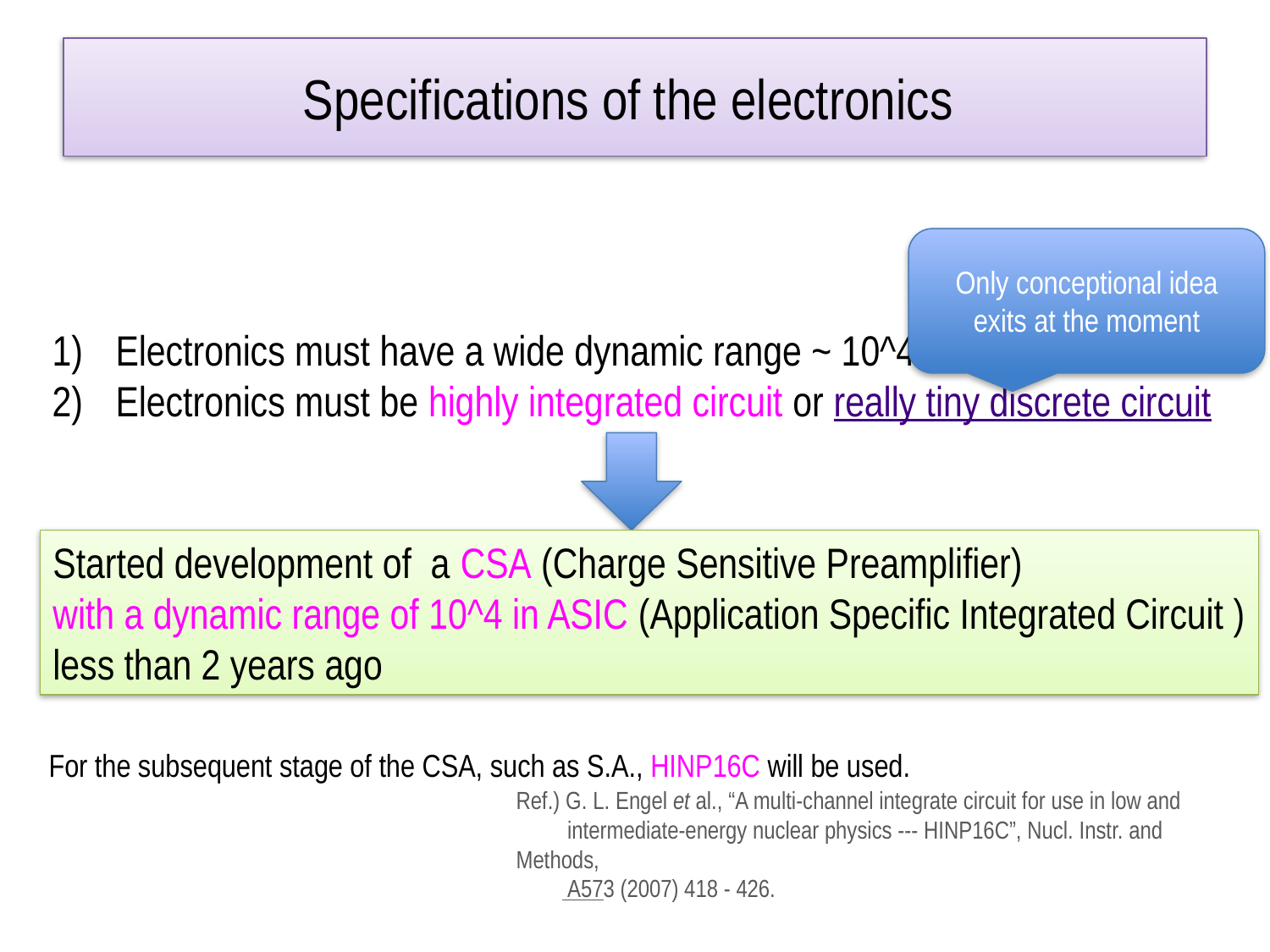

# Specifications of the electronics
Only conceptional idea exits at the moment
Electronics must have a wide dynamic range ~ 10^4
Electronics must be highly integrated circuit or really tiny discrete circuit

Started development of  a CSA (Charge Sensitive Preamplifier)
with a dynamic range of 10^4 in ASIC (Application Specific Integrated Circuit )
less than 2 years ago
For the subsequent stage of the CSA, such as S.A., HINP16C will be used.
Ref.) G. L. Engel et al., “A multi-channel integrate circuit for use in low and
         intermediate-energy nuclear physics --- HINP16C”, Nucl. Instr. and Methods,
         A573 (2007) 418 - 426.